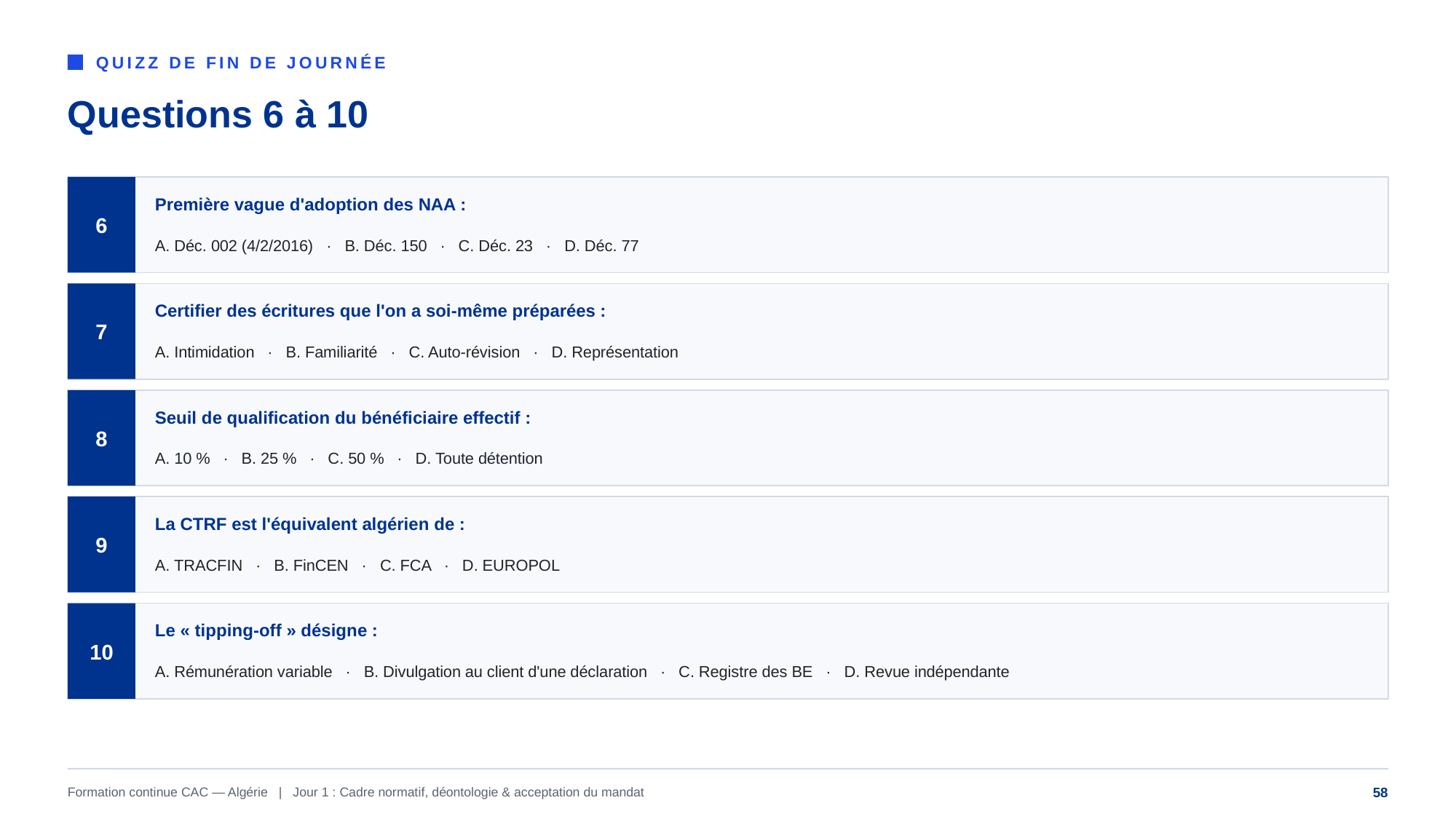

QUIZZ DE FIN DE JOURNÉE

Questions 6 à 10

6
Première vague d'adoption des NAA :
A. Déc. 002 (4/2/2016)   ·   B. Déc. 150   ·   C. Déc. 23   ·   D. Déc. 77

7
Certifier des écritures que l'on a soi-même préparées :
A. Intimidation   ·   B. Familiarité   ·   C. Auto-révision   ·   D. Représentation

8
Seuil de qualification du bénéficiaire effectif :
A. 10 %   ·   B. 25 %   ·   C. 50 %   ·   D. Toute détention

9
La CTRF est l'équivalent algérien de :
A. TRACFIN   ·   B. FinCEN   ·   C. FCA   ·   D. EUROPOL

10
Le « tipping-off » désigne :
A. Rémunération variable   ·   B. Divulgation au client d'une déclaration   ·   C. Registre des BE   ·   D. Revue indépendante

Formation continue CAC — Algérie   |   Jour 1 : Cadre normatif, déontologie & acceptation du mandat
58